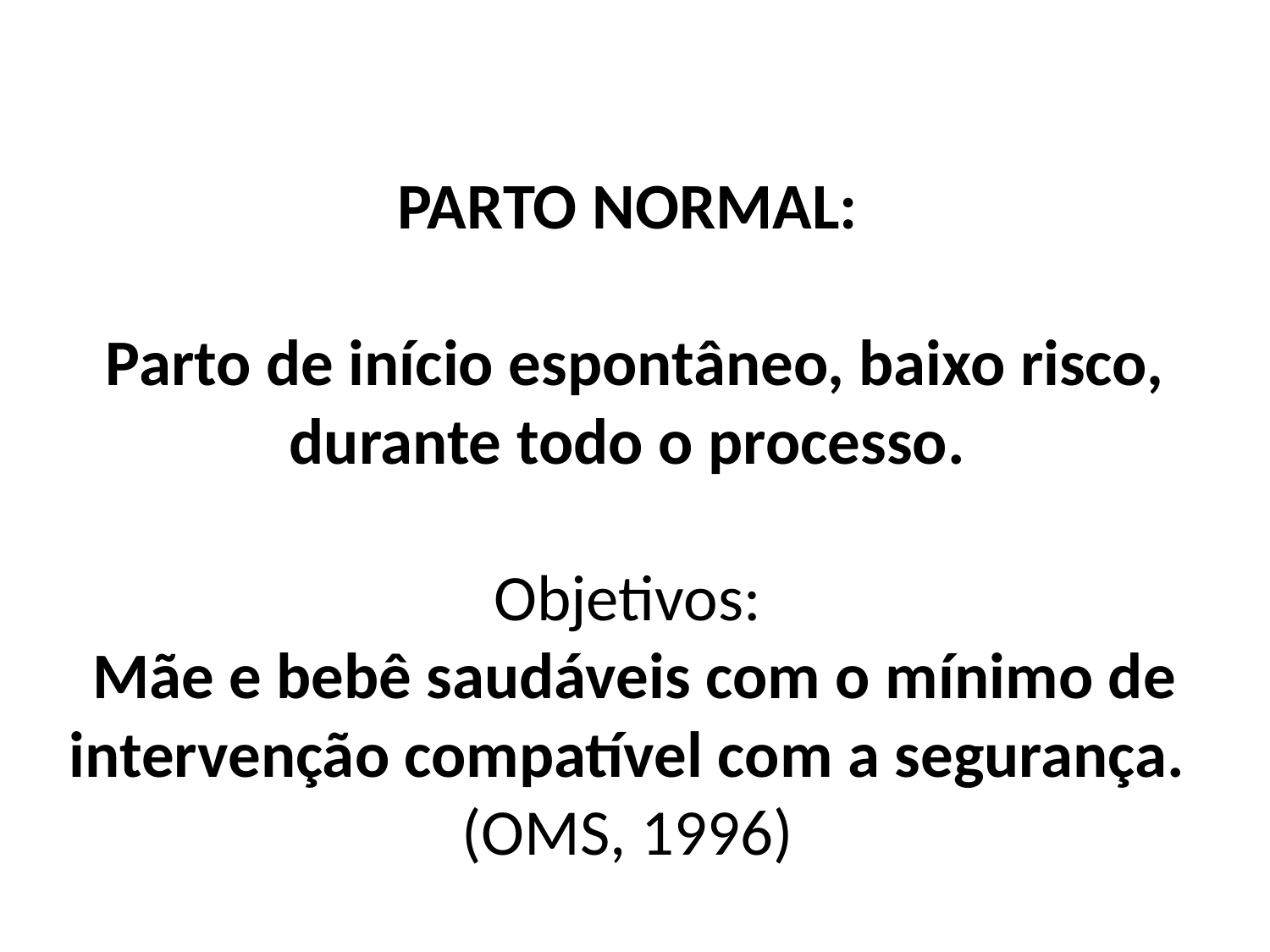

# PARTO NORMAL: Parto de início espontâneo, baixo risco, durante todo o processo. Objetivos: Mãe e bebê saudáveis com o mínimo de intervenção compatível com a segurança. (OMS, 1996)